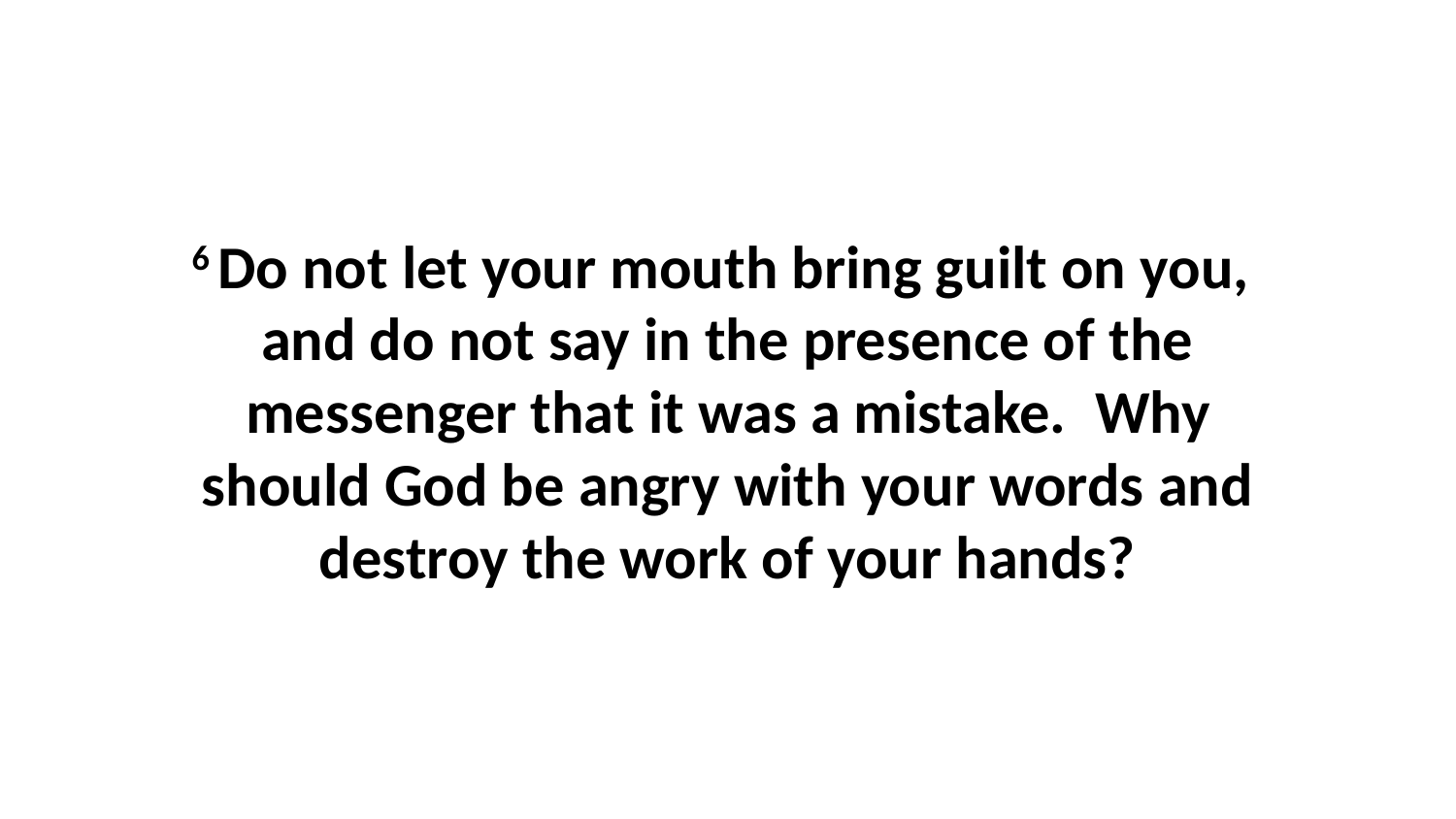

6 Do not let your mouth bring guilt on you,  and do not say in the presence of the messenger that it was a mistake.  Why should God be angry with your words and destroy the work of your hands?